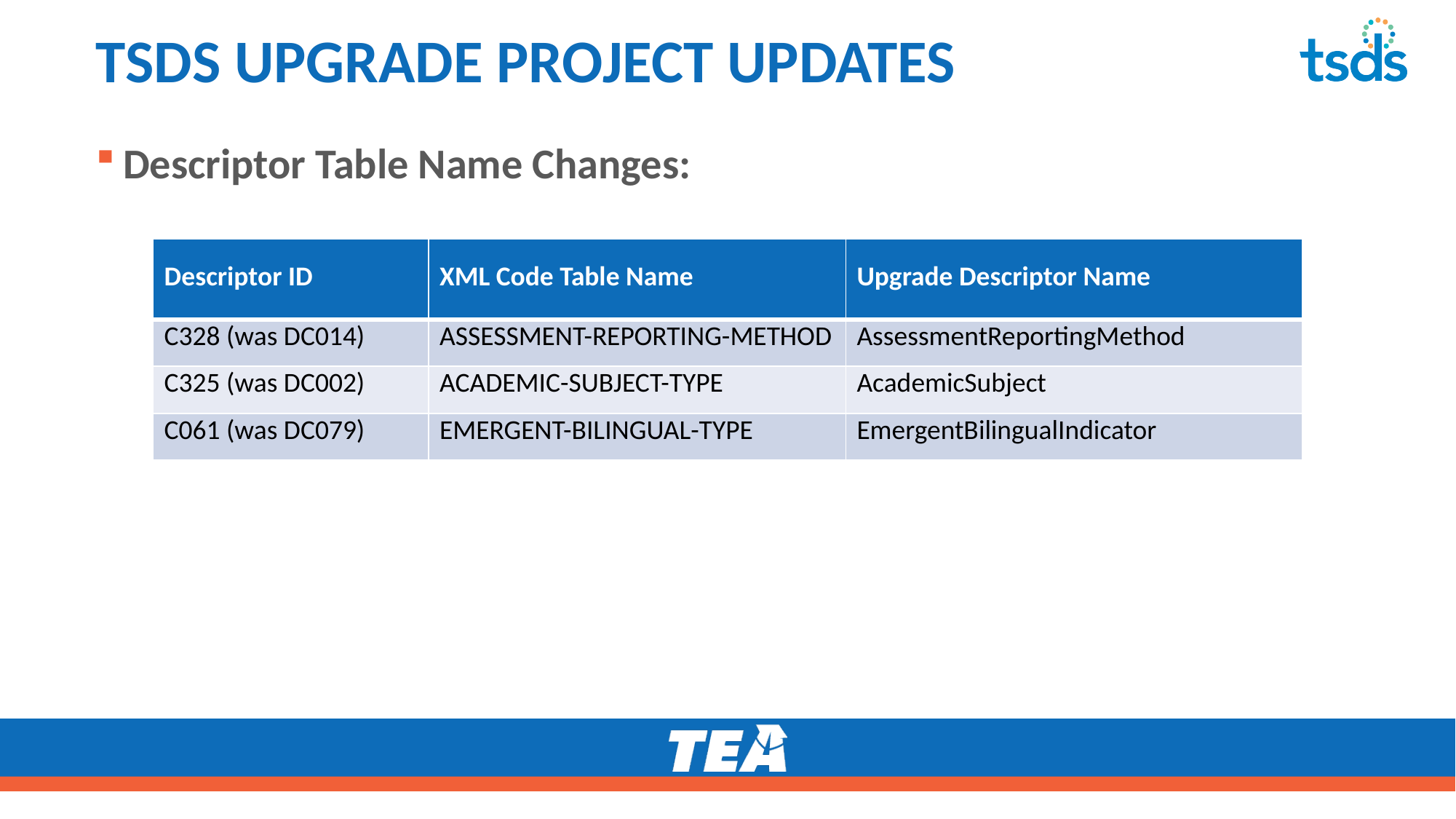

# TSDS UPGRADE PROJECT UPDATES 4
Descriptor Table Name Changes:
| Descriptor ID | XML Code Table Name | Upgrade Descriptor Name |
| --- | --- | --- |
| C328 (was DC014) | ASSESSMENT-REPORTING-METHOD | AssessmentReportingMethod |
| C325 (was DC002) | ACADEMIC-SUBJECT-TYPE | AcademicSubject |
| C061 (was DC079) | EMERGENT-BILINGUAL-TYPE | EmergentBilingualIndicator |